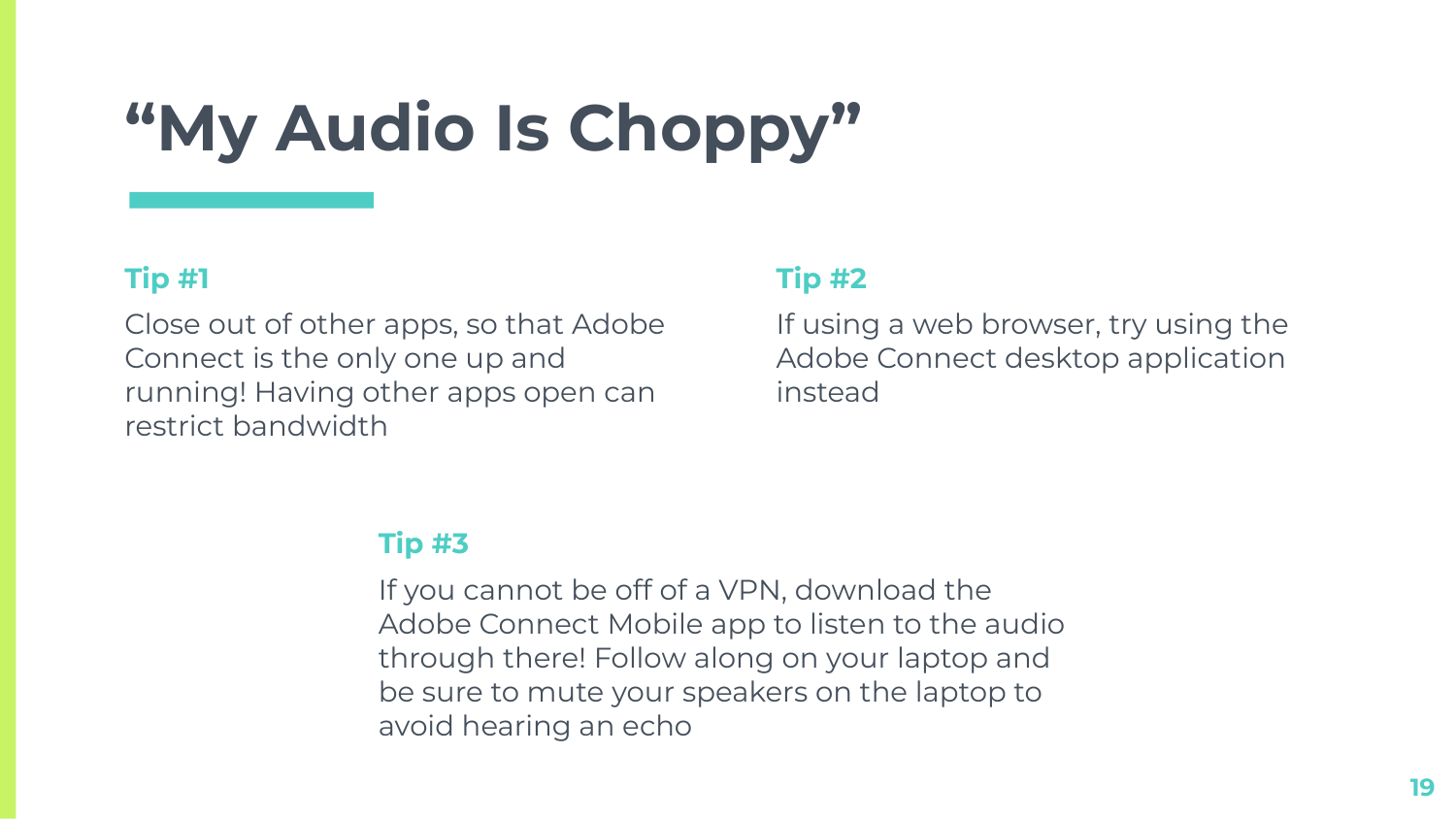

“My Audio Is Choppy”
Tip #2
If using a web browser, try using the Adobe Connect desktop application instead
Tip #1
Close out of other apps, so that Adobe Connect is the only one up and running! Having other apps open can restrict bandwidth

Tip #3
If you cannot be off of a VPN, download the Adobe Connect Mobile app to listen to the audio through there! Follow along on your laptop and be sure to mute your speakers on the laptop to avoid hearing an echo
19